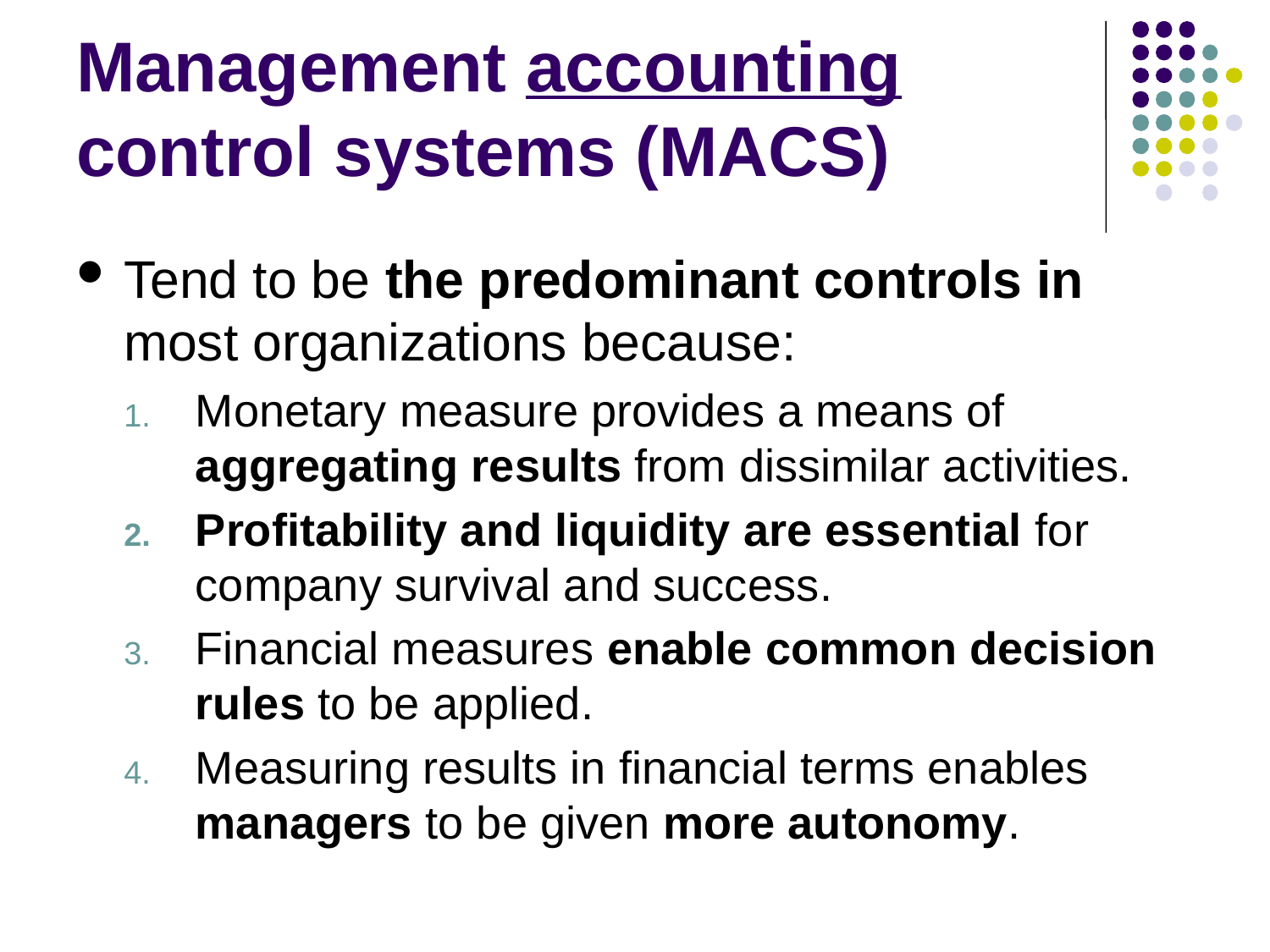

# Management accounting control systems (MACS)

Tend to be the predominant controls in most organizations because:
Monetary measure provides a means of aggregating results from dissimilar activities.
Profitability and liquidity are essential for company survival and success.
Financial measures enable common decision rules to be applied.
Measuring results in financial terms enables managers to be given more autonomy.